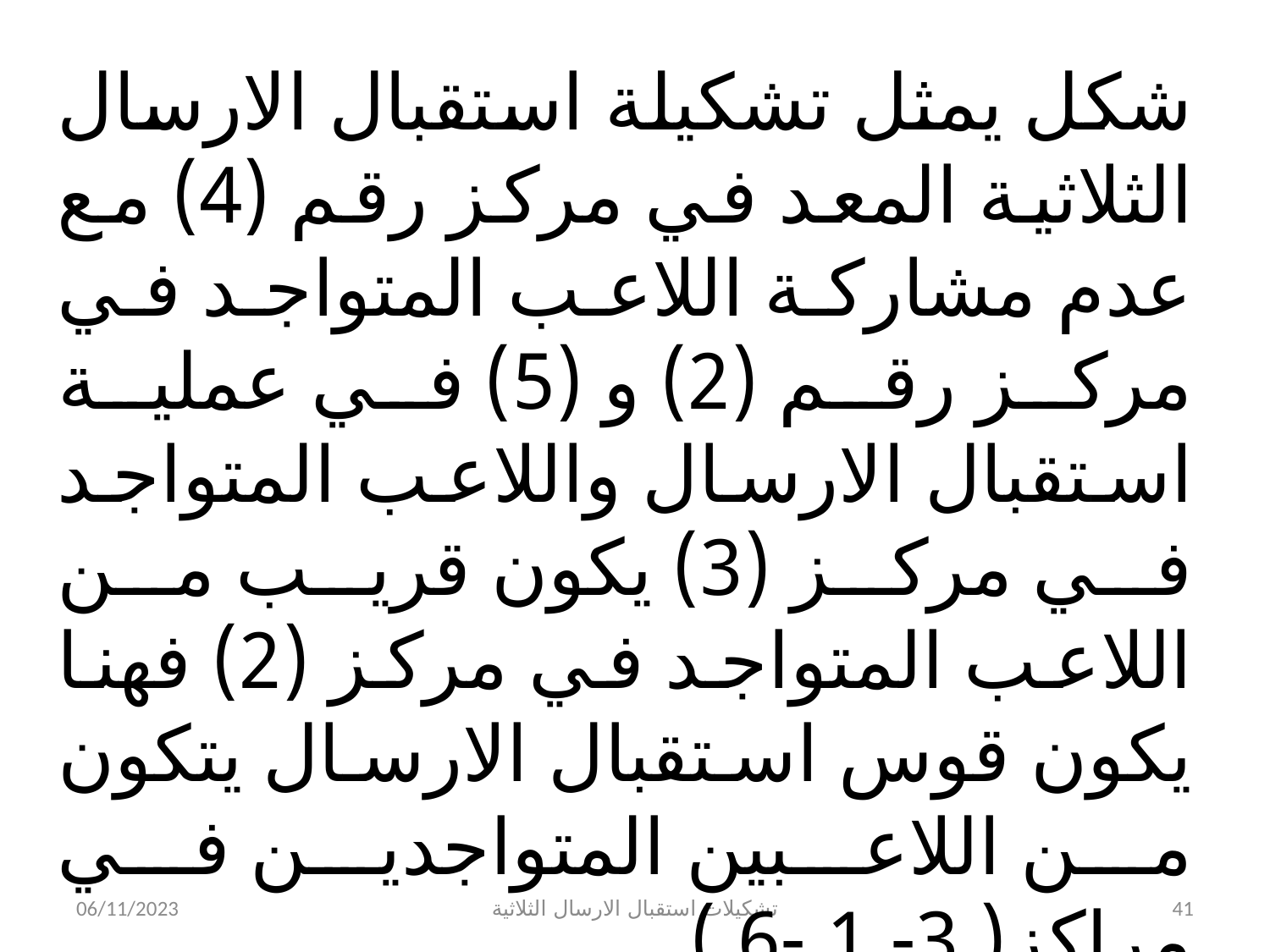

شكل يمثل تشكيلة استقبال الارسال الثلاثية المعد في مركز رقم (4) مع عدم مشاركة اللاعب المتواجد في مركز رقم (2) و (5) في عملية استقبال الارسال واللاعب المتواجد في مركز (3) يكون قريب من اللاعب المتواجد في مركز (2) فهنا يكون قوس استقبال الارسال يتكون من اللاعبين المتواجدين في مراكز( 3- 1 -6 )
06/11/2023
تشكيلات استقبال الارسال الثلاثية
41